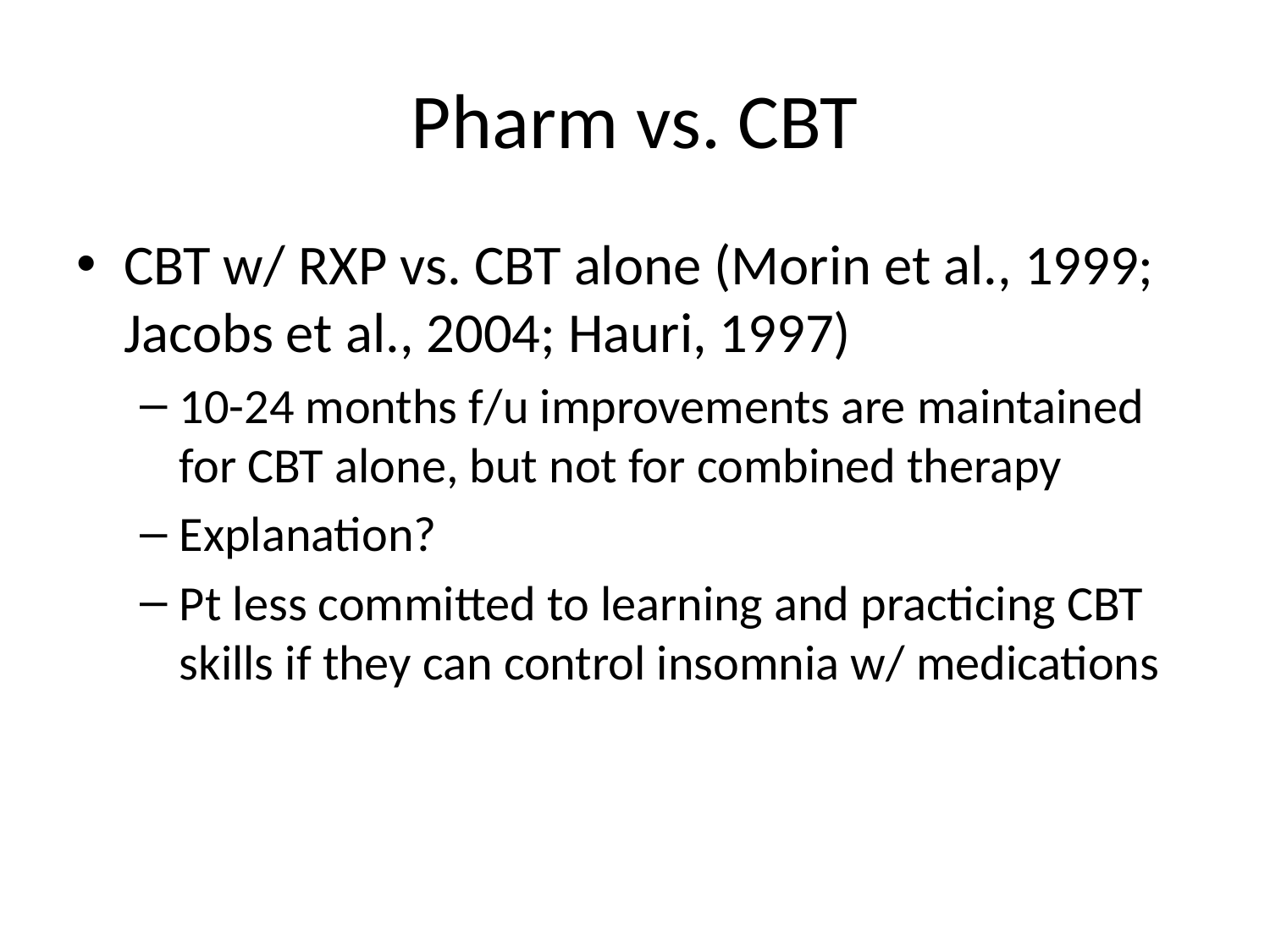

# Pharm vs. CBT
CBT w/ RXP vs. CBT alone (Morin et al., 1999; Jacobs et al., 2004; Hauri, 1997)
10-24 months f/u improvements are maintained for CBT alone, but not for combined therapy
Explanation?
Pt less committed to learning and practicing CBT skills if they can control insomnia w/ medications